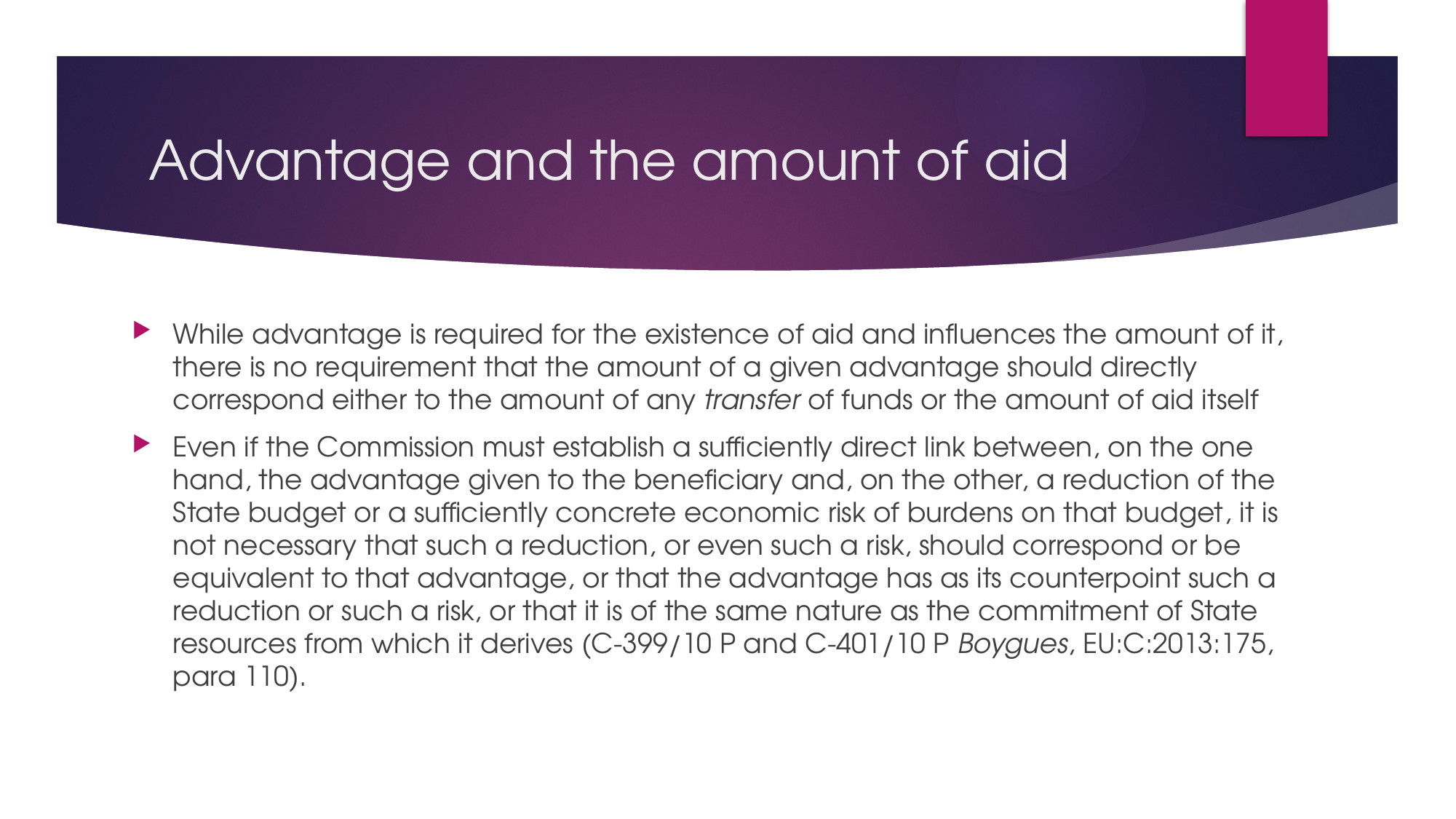

# Advantage and the amount of aid
While advantage is required for the existence of aid and influences the amount of it, there is no requirement that the amount of a given advantage should directly correspond either to the amount of any transfer of funds or the amount of aid itself
Even if the Commission must establish a sufficiently direct link between, on the one hand, the advantage given to the beneficiary and, on the other, a reduction of the State budget or a sufficiently concrete economic risk of burdens on that budget, it is not necessary that such a reduction, or even such a risk, should correspond or be equivalent to that advantage, or that the advantage has as its counterpoint such a reduction or such a risk, or that it is of the same nature as the commitment of State resources from which it derives (C-399/10 P and C-401/10 P Boygues, EU:C:2013:175, para 110).